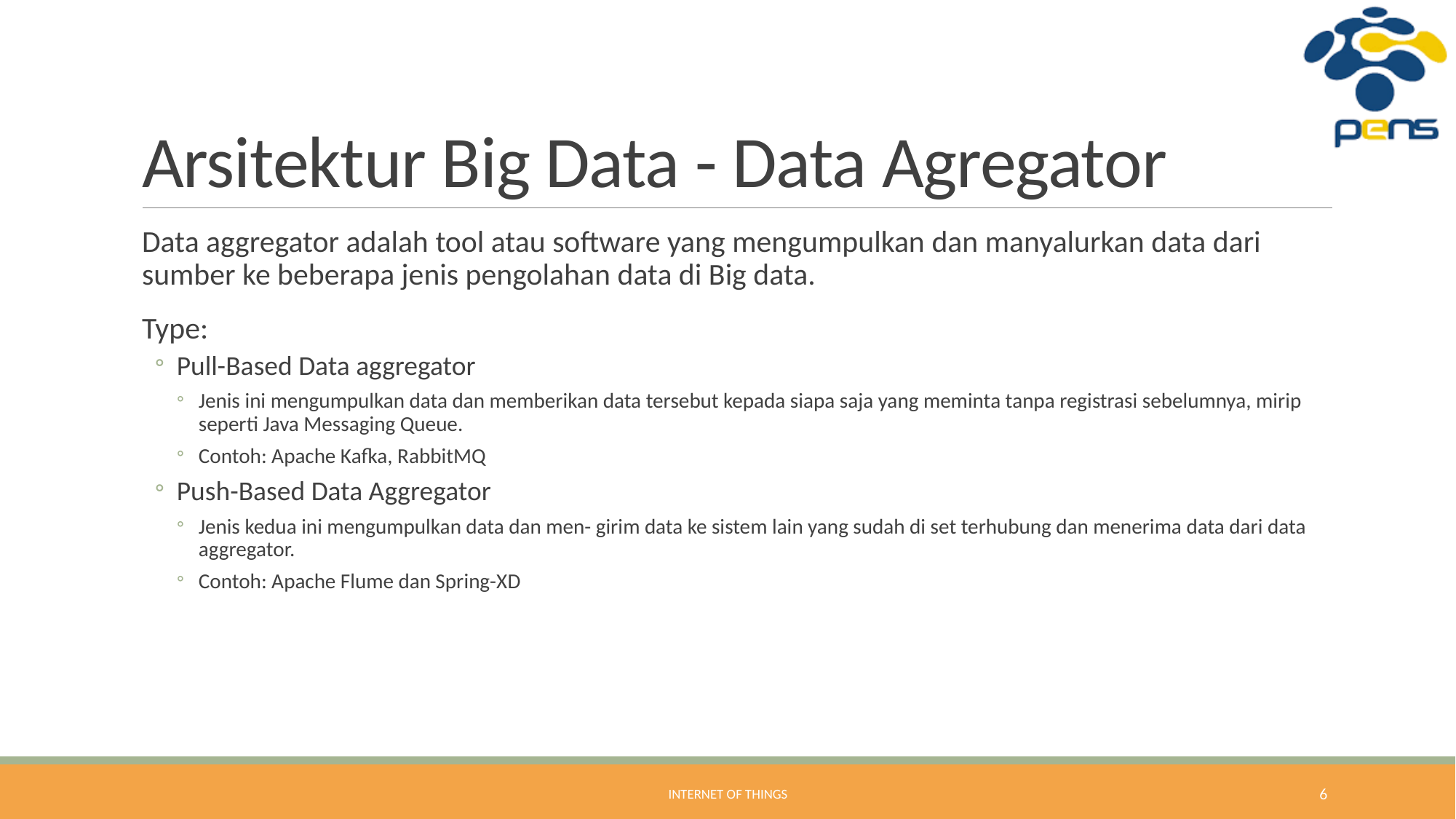

# Arsitektur Big Data - Data Agregator
Data aggregator adalah tool atau software yang mengumpulkan dan manyalurkan data dari sumber ke beberapa jenis pengolahan data di Big data.
Type:
Pull-Based Data aggregator
Jenis ini mengumpulkan data dan memberikan data tersebut kepada siapa saja yang meminta tanpa registrasi sebelumnya, mirip seperti Java Messaging Queue.
Contoh: Apache Kafka, RabbitMQ
Push-Based Data Aggregator
Jenis kedua ini mengumpulkan data dan men- girim data ke sistem lain yang sudah di set terhubung dan menerima data dari data aggregator.
Contoh: Apache Flume dan Spring-XD

Internet of Things
6